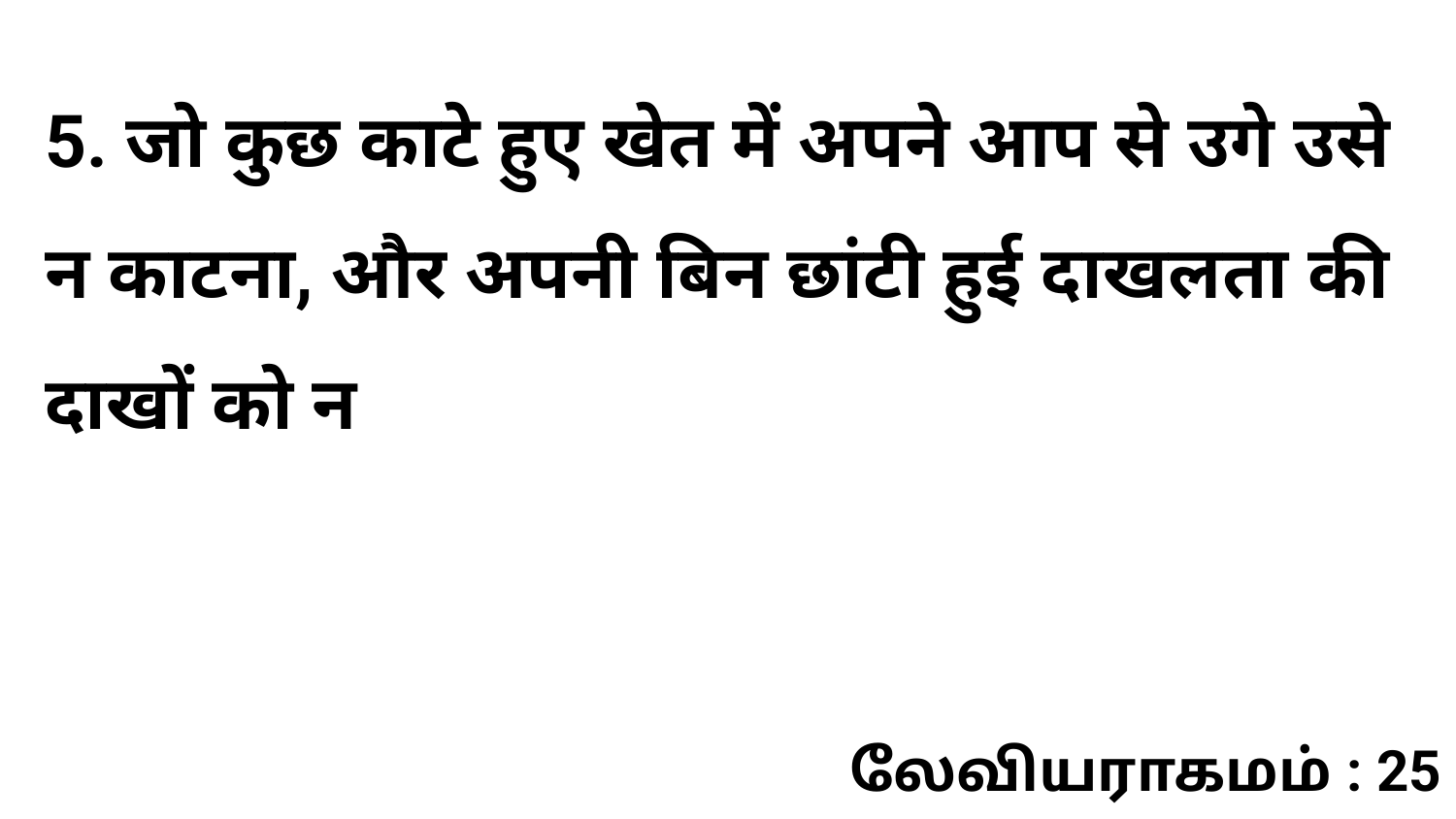

5. जो कुछ काटे हुए खेत में अपने आप से उगे उसे न काटना, और अपनी बिन छांटी हुई दाखलता की दाखों को न
லேவியராகமம் : 25